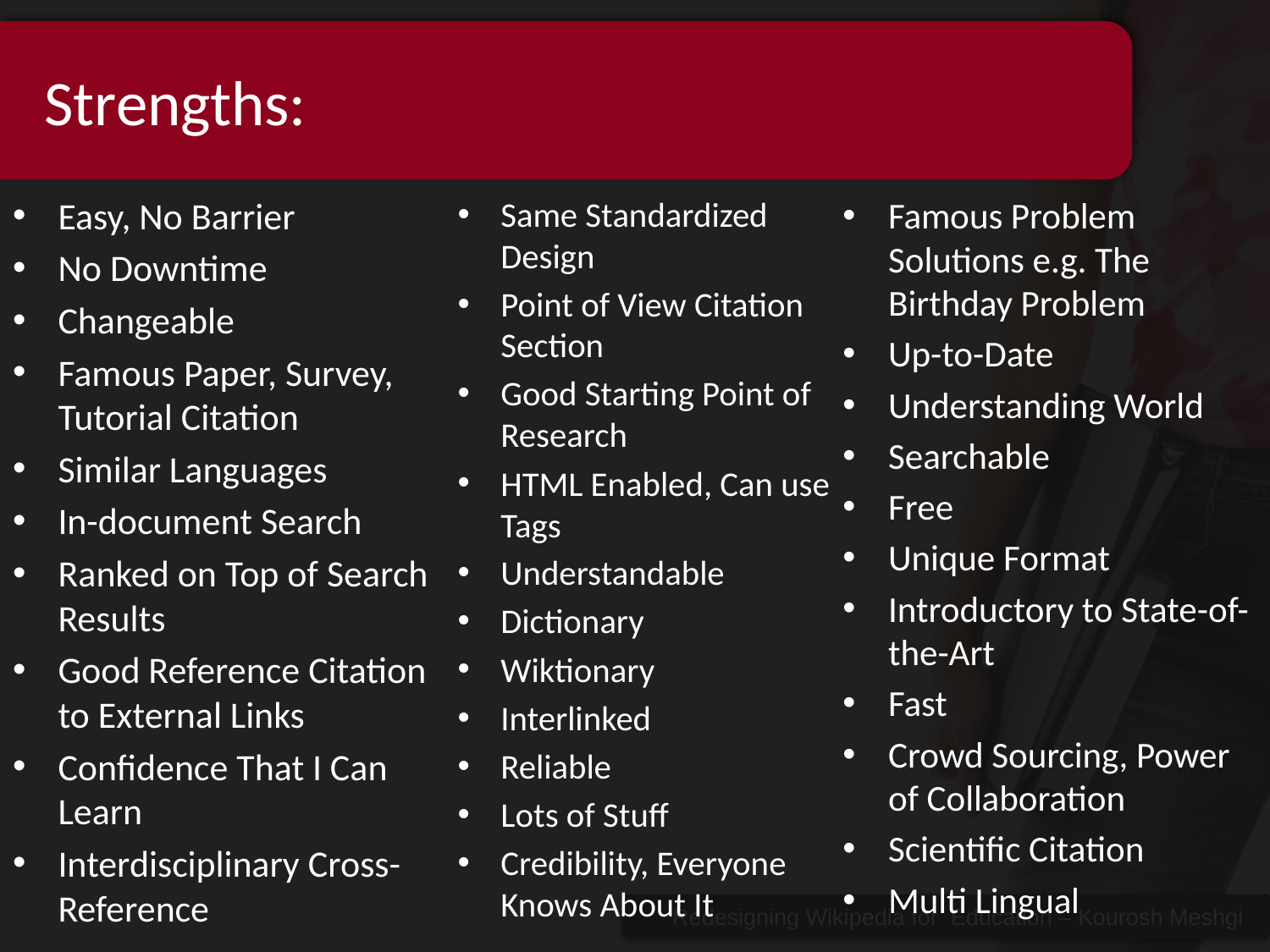

# Strengths:
Easy, No Barrier
No Downtime
Changeable
Famous Paper, Survey, Tutorial Citation
Similar Languages
In-document Search
Ranked on Top of Search Results
Good Reference Citation to External Links
Confidence That I Can Learn
Interdisciplinary Cross-Reference
Same Standardized Design
Point of View Citation Section
Good Starting Point of Research
HTML Enabled, Can use Tags
Understandable
Dictionary
Wiktionary
Interlinked
Reliable
Lots of Stuff
Credibility, Everyone Knows About It

Famous Problem Solutions e.g. The Birthday Problem
Up-to-Date
Understanding World
Searchable
Free
Unique Format
Introductory to State-of-the-Art
Fast
Crowd Sourcing, Power of Collaboration
Scientific Citation
Multi Lingual
Redesigning Wikipedia for  Education – Kourosh Meshgi